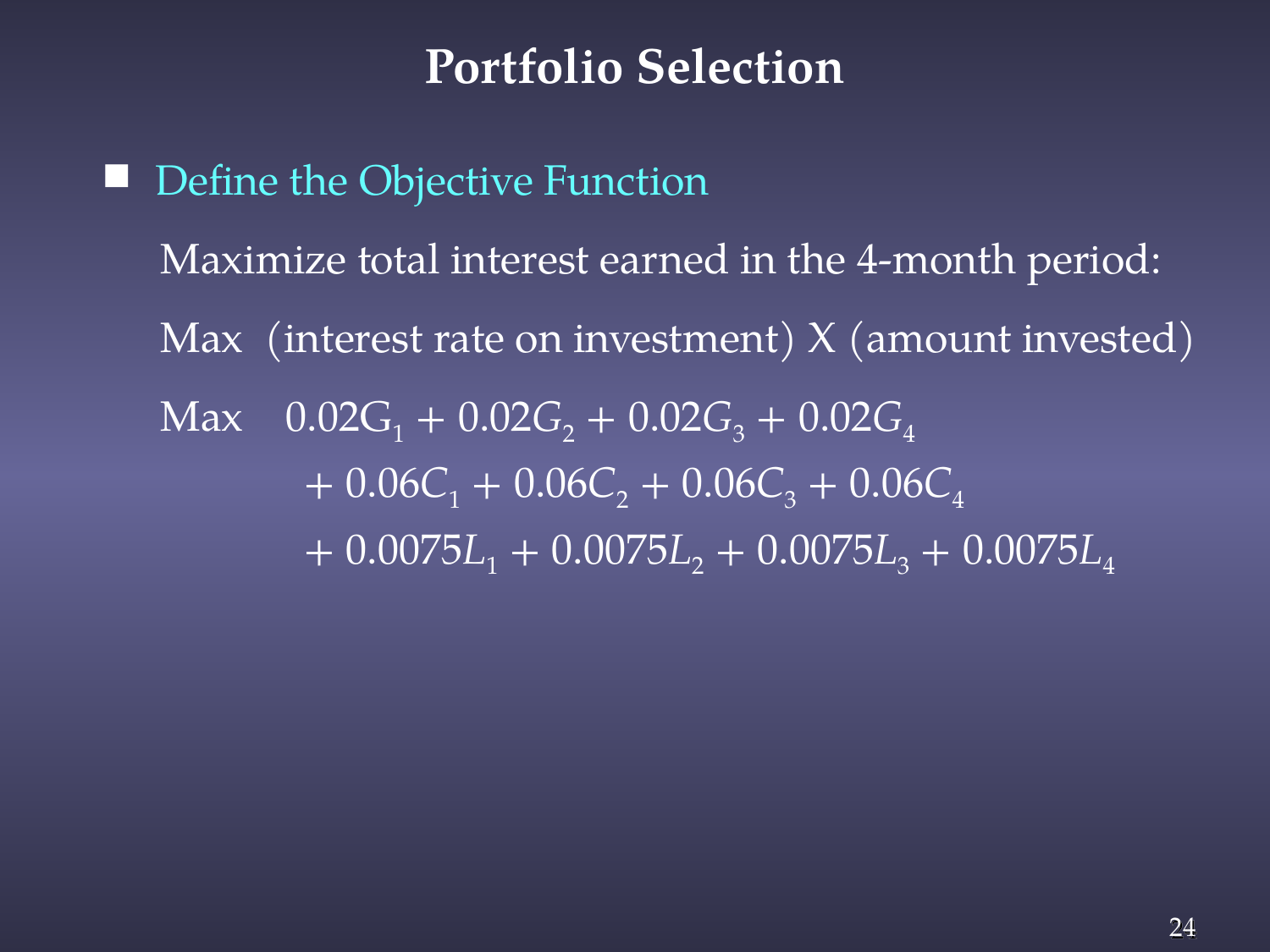

# Portfolio Selection
Define the Objective Function

     Maximize total interest earned in the 4-month period:

     Max  (interest rate on investment) X (amount invested)

     Max    0.02G1 + 0.02G2 + 0.02G3 + 0.02G4
		  + 0.06C1 + 0.06C2 + 0.06C3 + 0.06C4
	         	  + 0.0075L1 + 0.0075L2 + 0.0075L3 + 0.0075L4